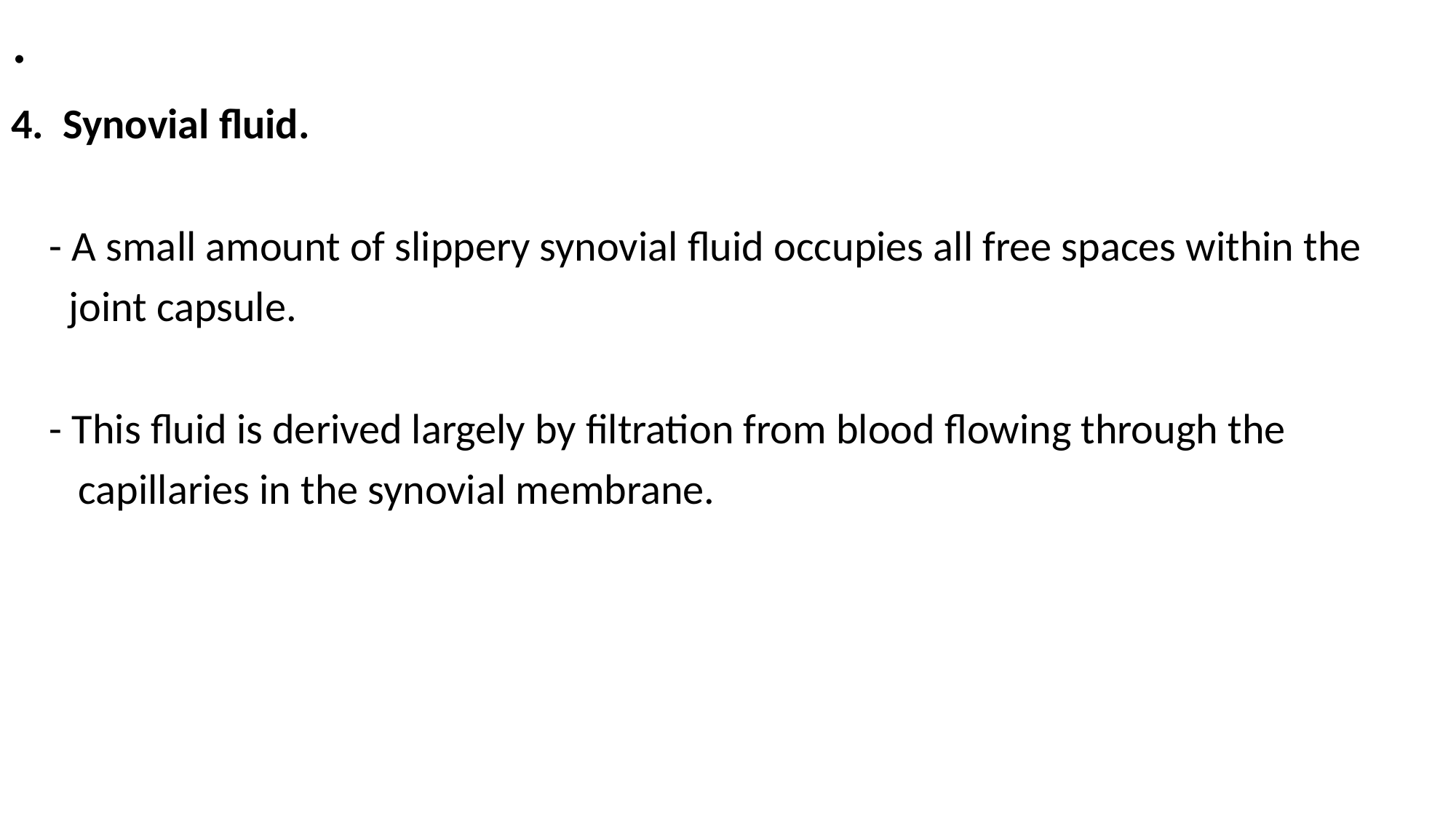

# .
4.  Synovial fluid.

    - A small amount of slippery synovial fluid occupies all free spaces within the
      joint capsule.

    - This fluid is derived largely by filtration from blood flowing through the
       capillaries in the synovial membrane.